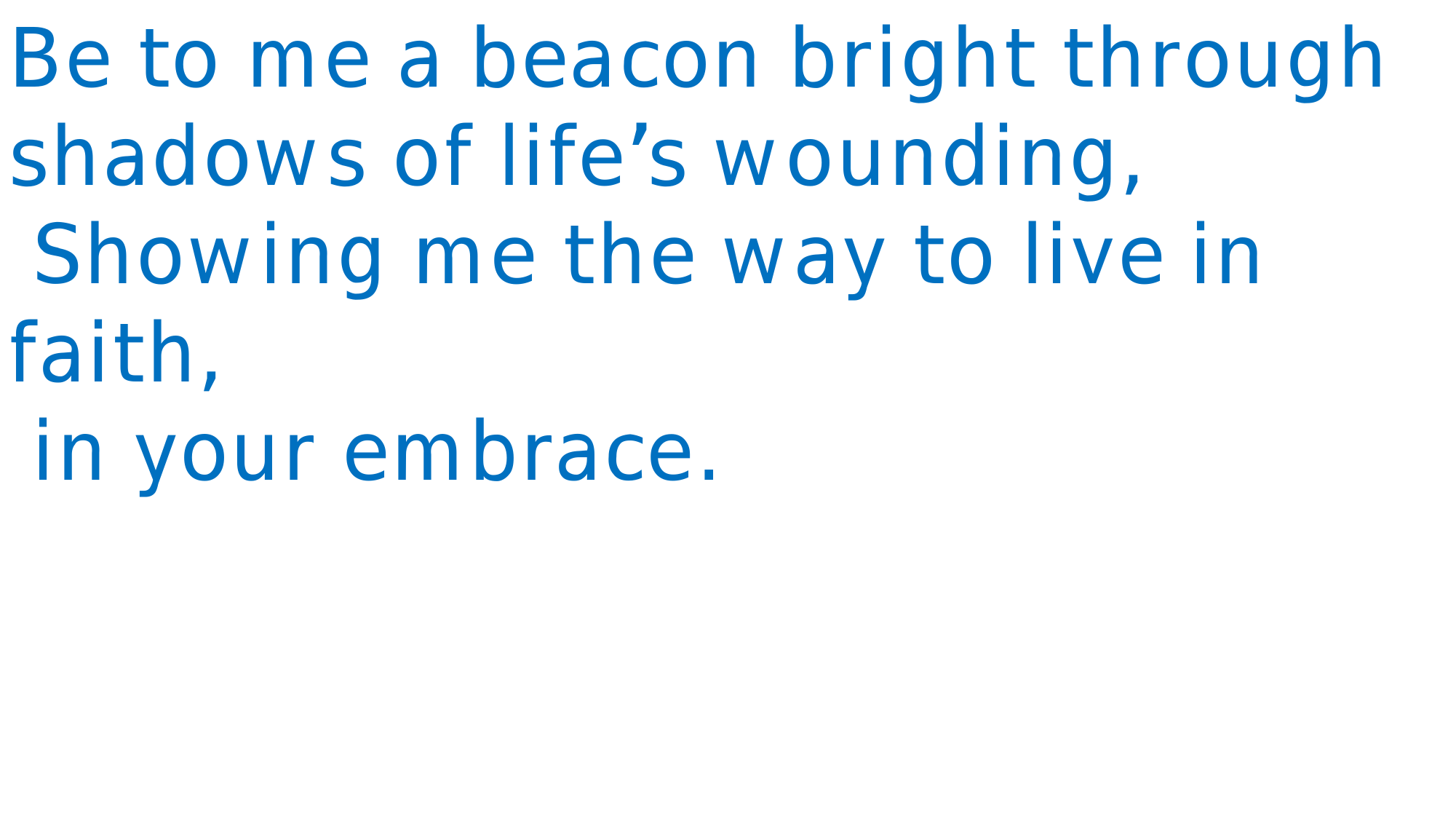

Be to me a beacon bright through 	shadows of life’s wounding,
 Showing me the way to live in 	faith,
 in your embrace.